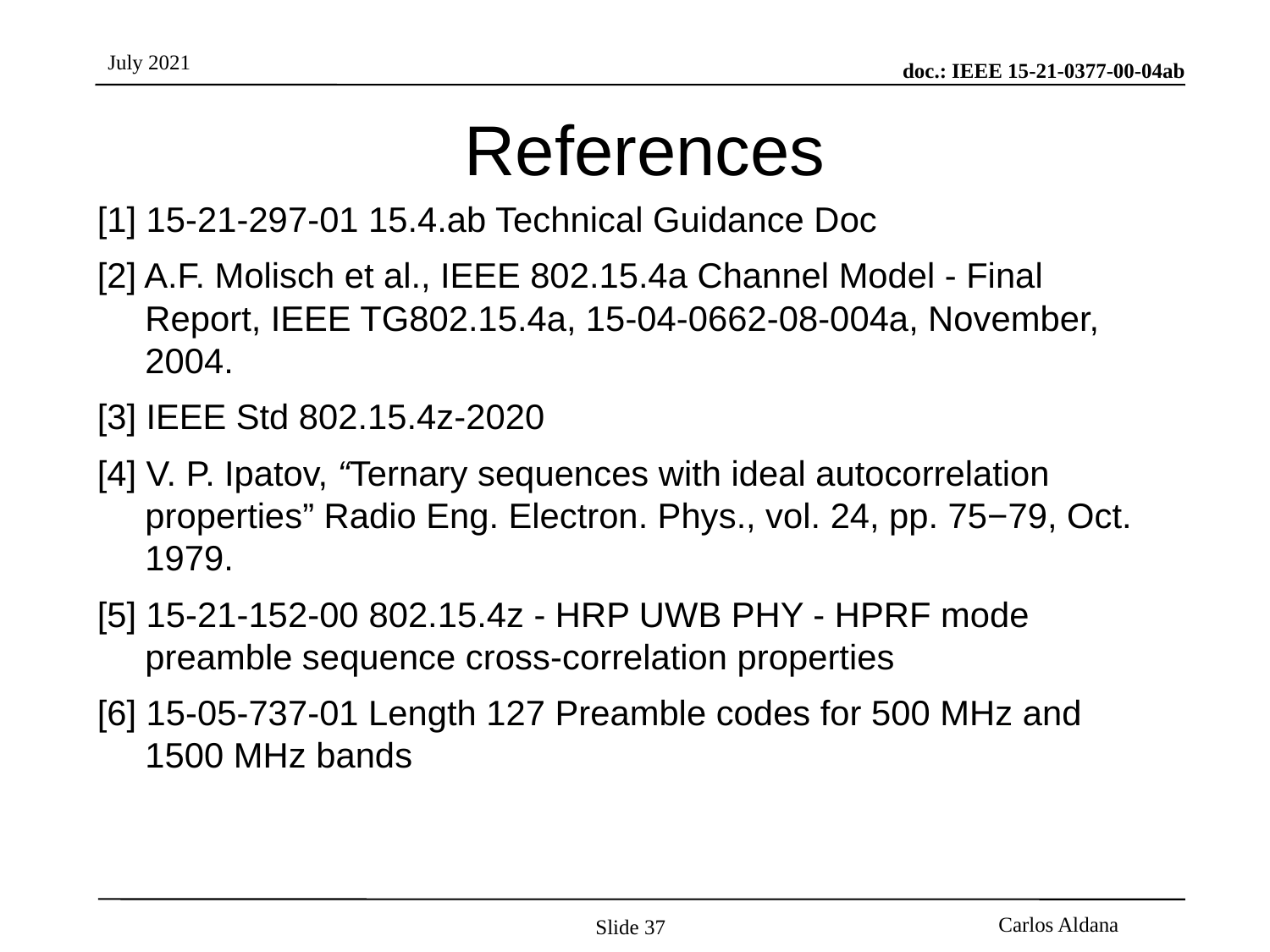

# References
[1] 15-21-297-01 15.4.ab Technical Guidance Doc
[2] A.F. Molisch et al., IEEE 802.15.4a Channel Model - Final Report, IEEE TG802.15.4a, 15-04-0662-08-004a, November, 2004.
[3] IEEE Std 802.15.4z-2020
[4] V. P. Ipatov, “Ternary sequences with ideal autocorrelation properties” Radio Eng. Electron. Phys., vol. 24, pp. 75−79, Oct. 1979.
[5] 15-21-152-00 802.15.4z - HRP UWB PHY - HPRF mode preamble sequence cross-correlation properties
[6] 15-05-737-01 Length 127 Preamble codes for 500 MHz and 1500 MHz bands

Slide 37